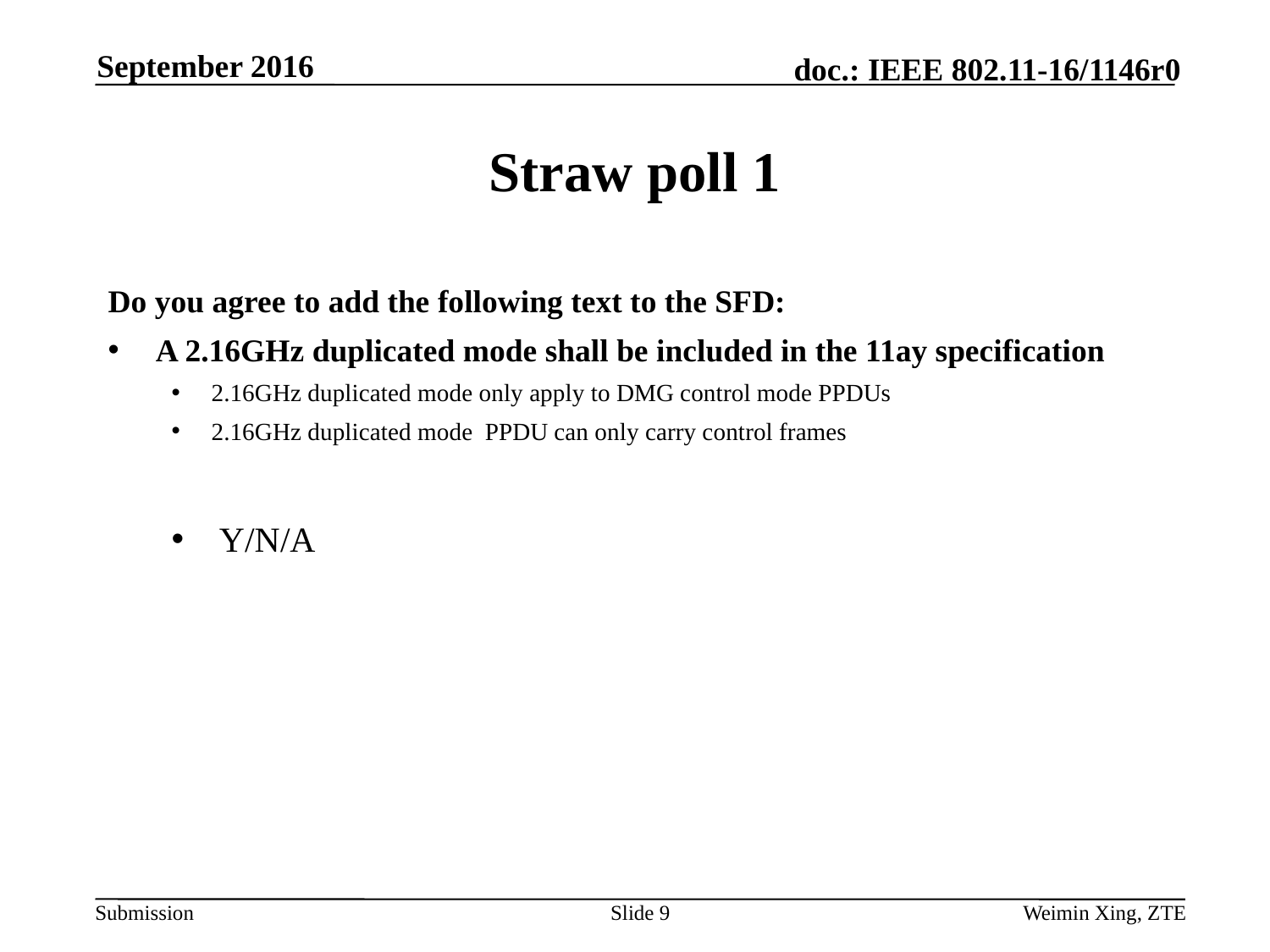

September 2016
# Straw poll 1
Do you agree to add the following text to the SFD:
A 2.16GHz duplicated mode shall be included in the 11ay specification
2.16GHz duplicated mode only apply to DMG control mode PPDUs
2.16GHz duplicated mode  PPDU can only carry control frames

Y/N/A

Slide 9
Weimin Xing, ZTE